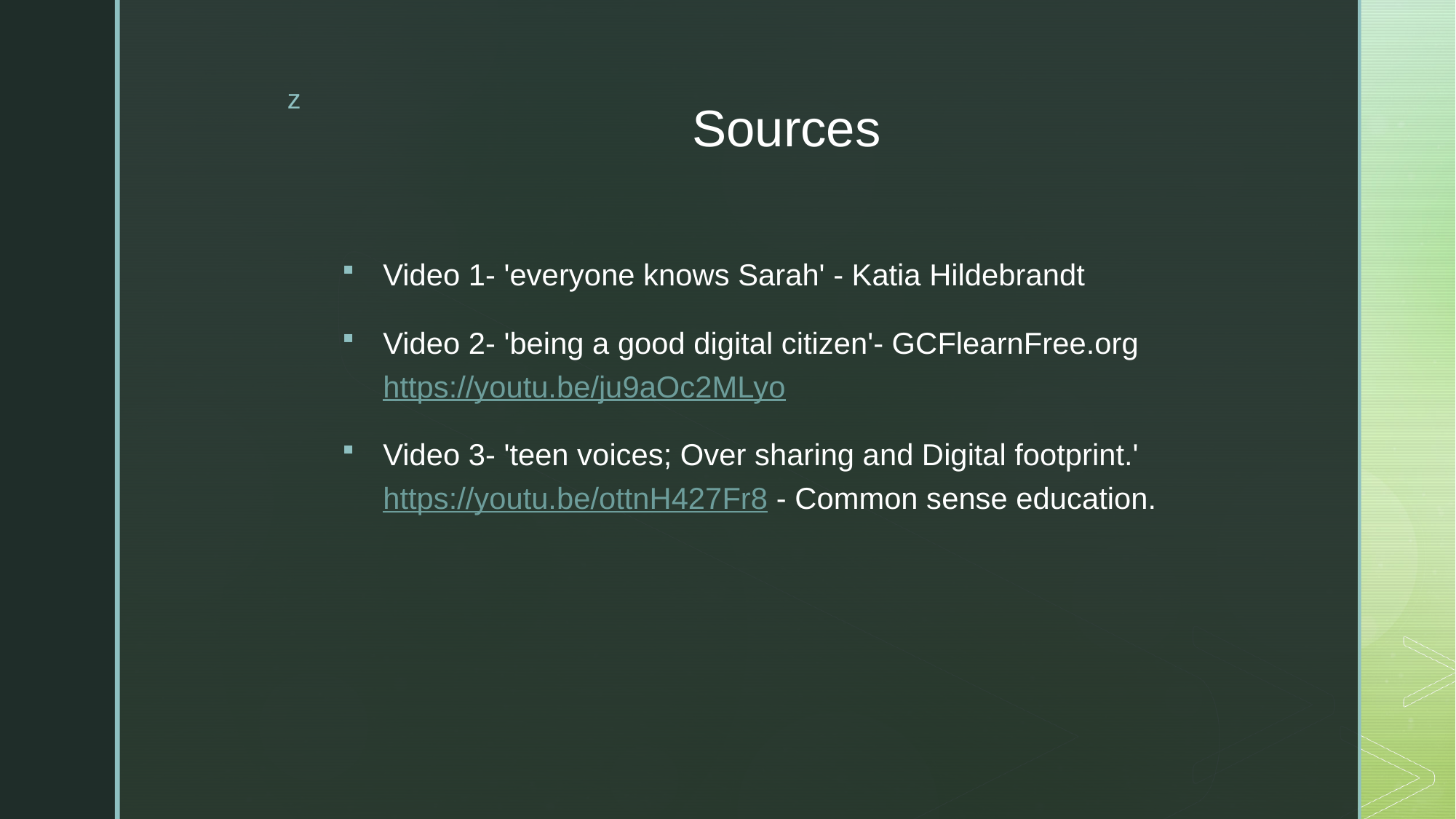

# Sources
Video 1- 'everyone knows Sarah' - Katia Hildebrandt
Video 2- 'being a good digital citizen'- GCFlearnFree.org https://youtu.be/ju9aOc2MLyo
Video 3- 'teen voices; Over sharing and Digital footprint.' https://youtu.be/ottnH427Fr8 - Common sense education.